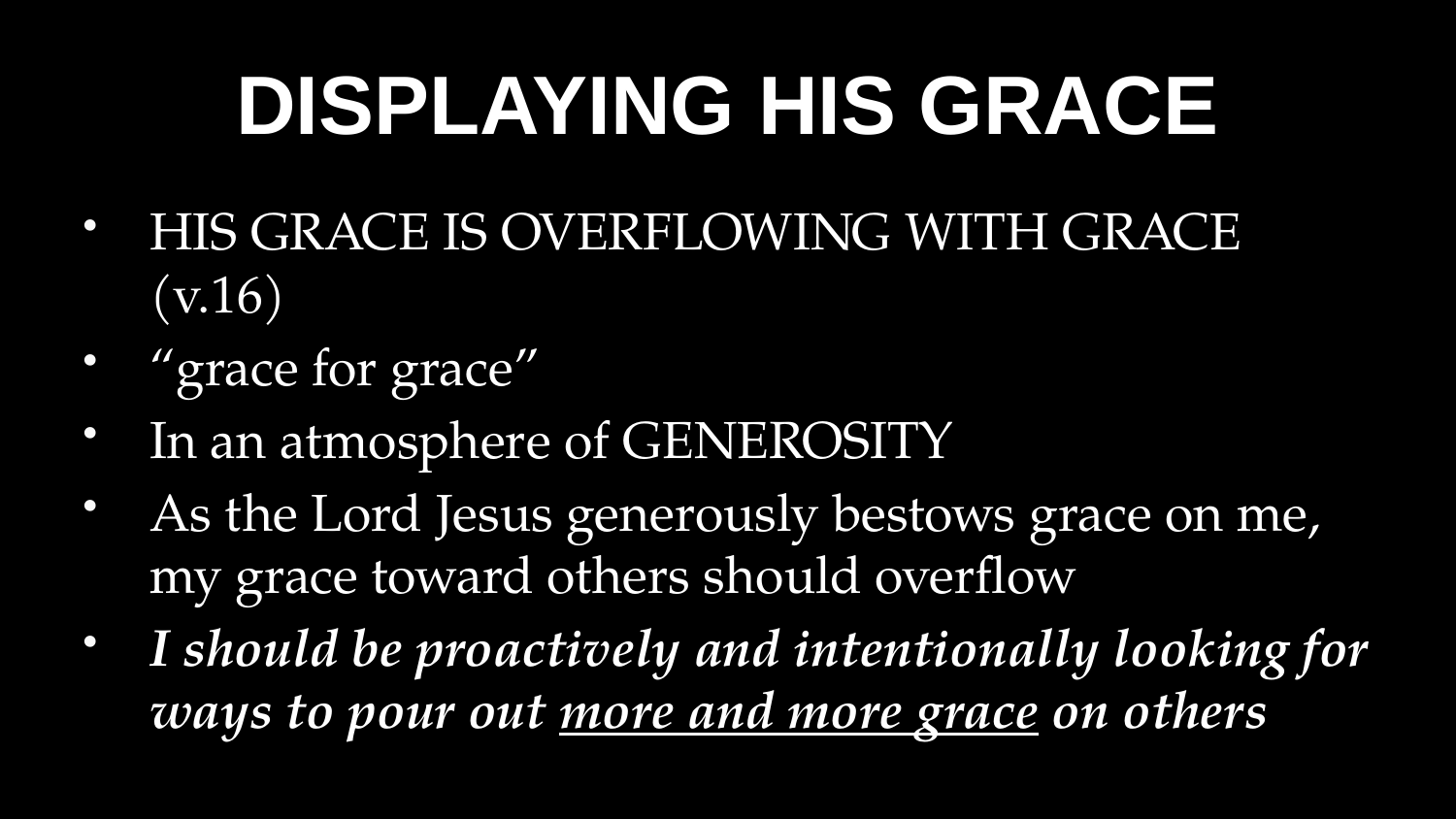

# DISPLAYING HIS GRACE
HIS GRACE IS OVERFLOWING WITH GRACE  								(v.16)
“grace for grace”
In an atmosphere of GENEROSITY
As the Lord Jesus generously bestows grace on me, my grace toward others should overflow
I should be proactively and intentionally looking for ways to pour out more and more grace on others